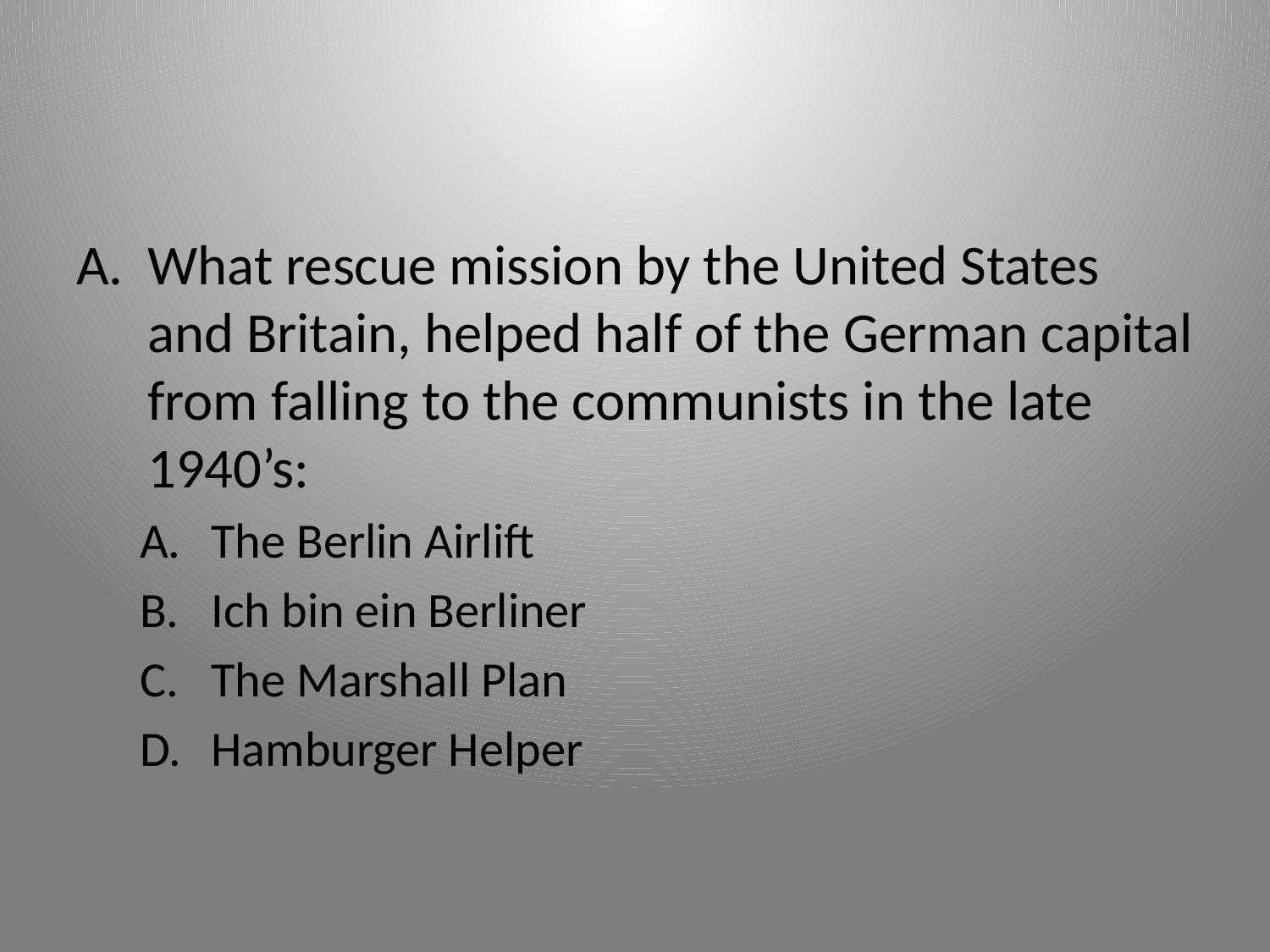

What rescue mission by the United States and Britain, helped half of the German capital from falling to the communists in the late 1940’s:
The Berlin Airlift
Ich bin ein Berliner
The Marshall Plan
Hamburger Helper